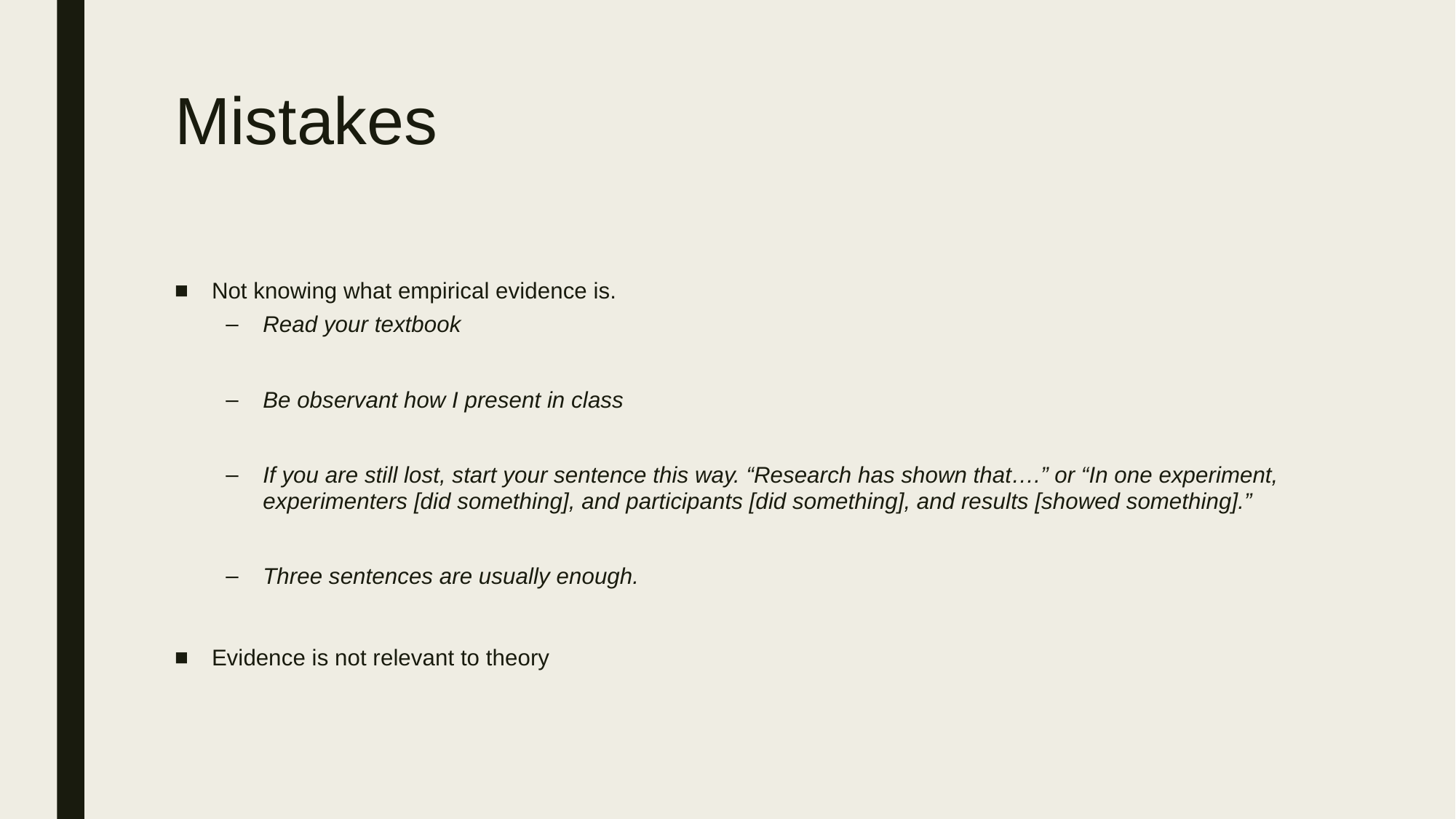

# Mistakes
Not knowing what empirical evidence is.
Read your textbook

Be observant how I present in class

If you are still lost, start your sentence this way. “Research has shown that….” or “In one experiment, experimenters [did something], and participants [did something], and results [showed something].”

Three sentences are usually enough.

Evidence is not relevant to theory